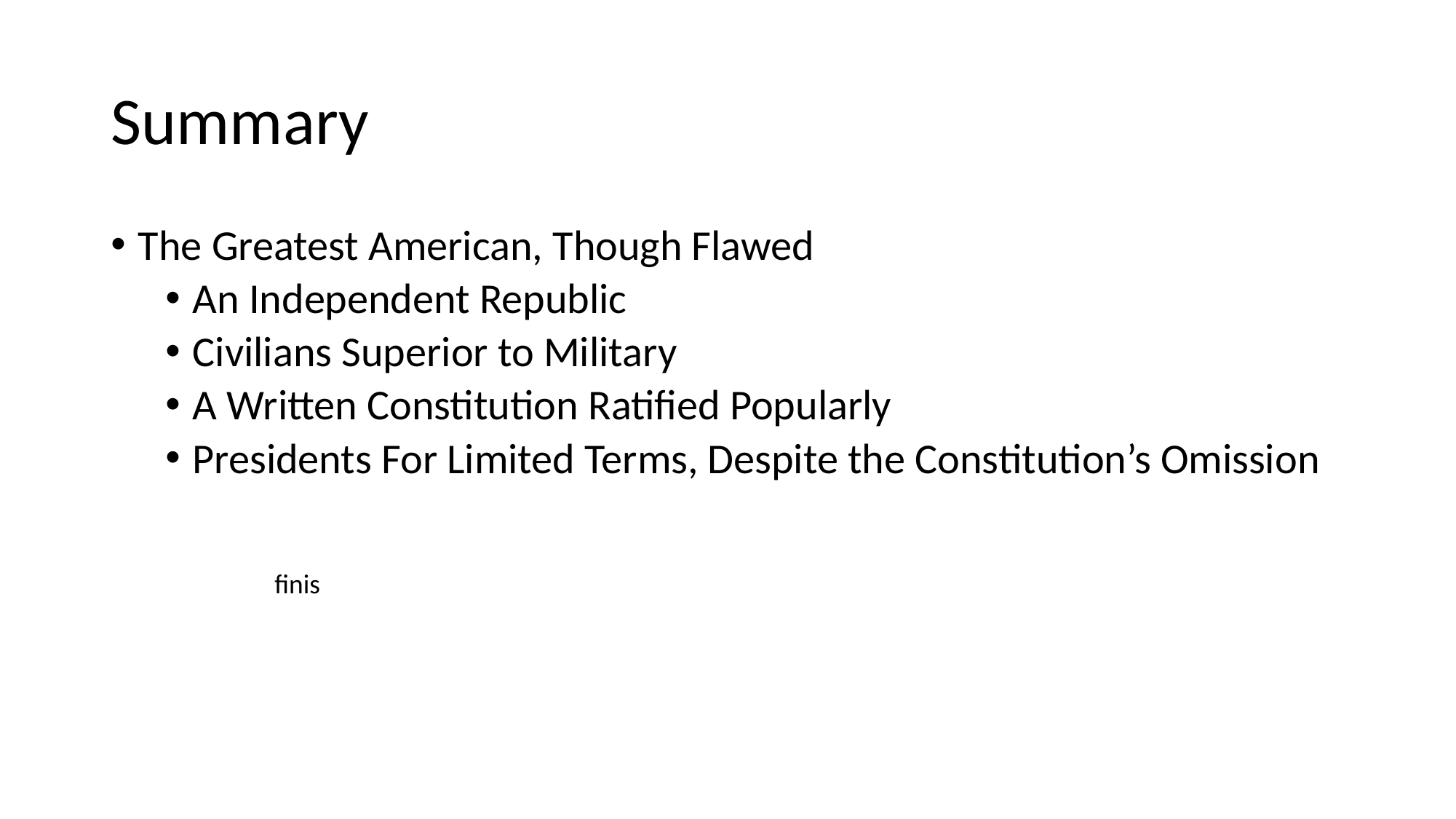

# Summary
The Greatest American, Though Flawed
An Independent Republic
Civilians Superior to Military
A Written Constitution Ratified Popularly
Presidents For Limited Terms, Despite the Constitution’s Omission

	finis